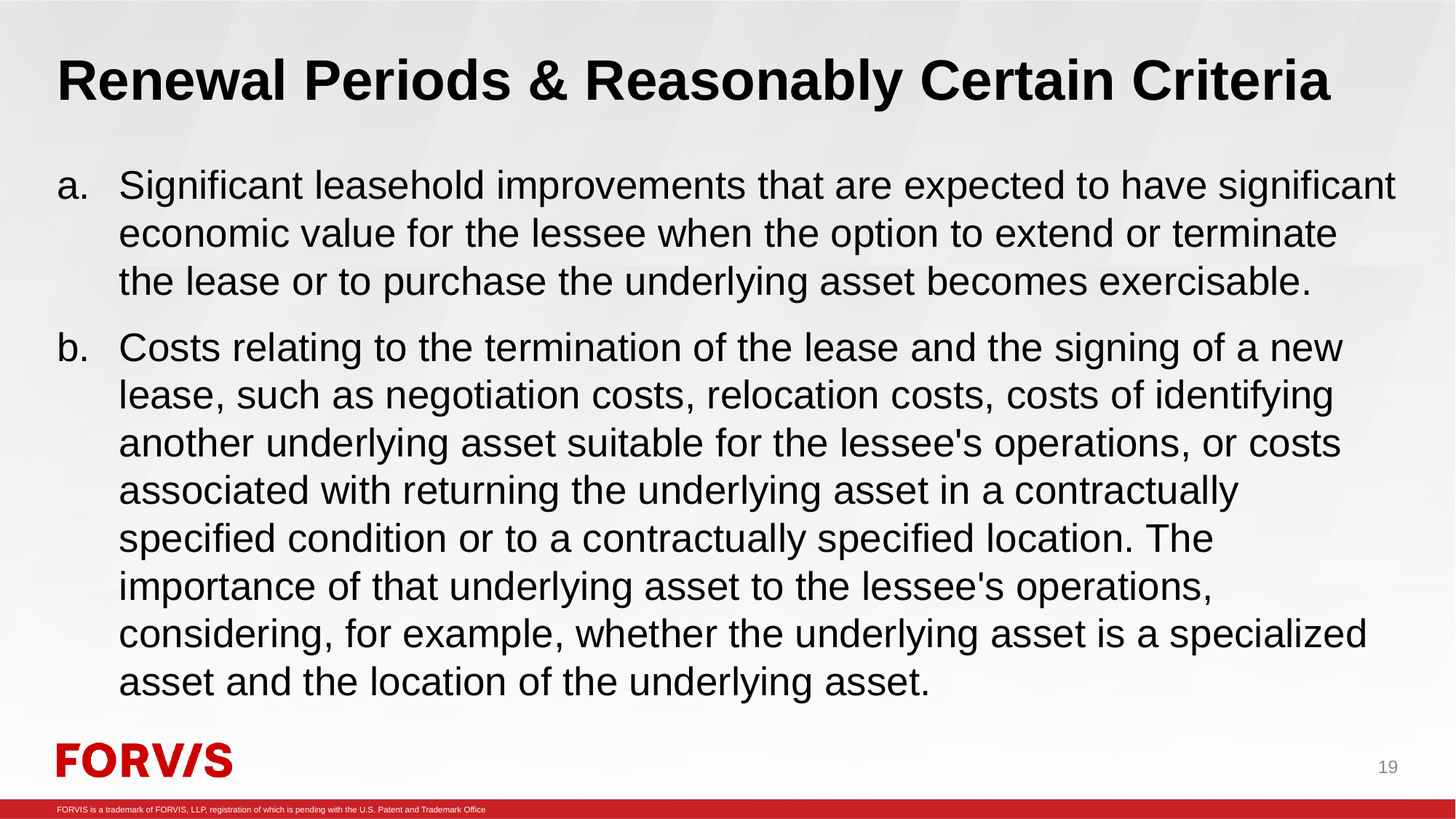

# Renewal Periods & Reasonably Certain Criteria
Significant leasehold improvements that are expected to have significant economic value for the lessee when the option to extend or terminate the lease or to purchase the underlying asset becomes exercisable.
Costs relating to the termination of the lease and the signing of a new lease, such as negotiation costs, relocation costs, costs of identifying another underlying asset suitable for the lessee's operations, or costs associated with returning the underlying asset in a contractually specified condition or to a contractually specified location. The importance of that underlying asset to the lessee's operations, considering, for example, whether the underlying asset is a specialized asset and the location of the underlying asset.
19